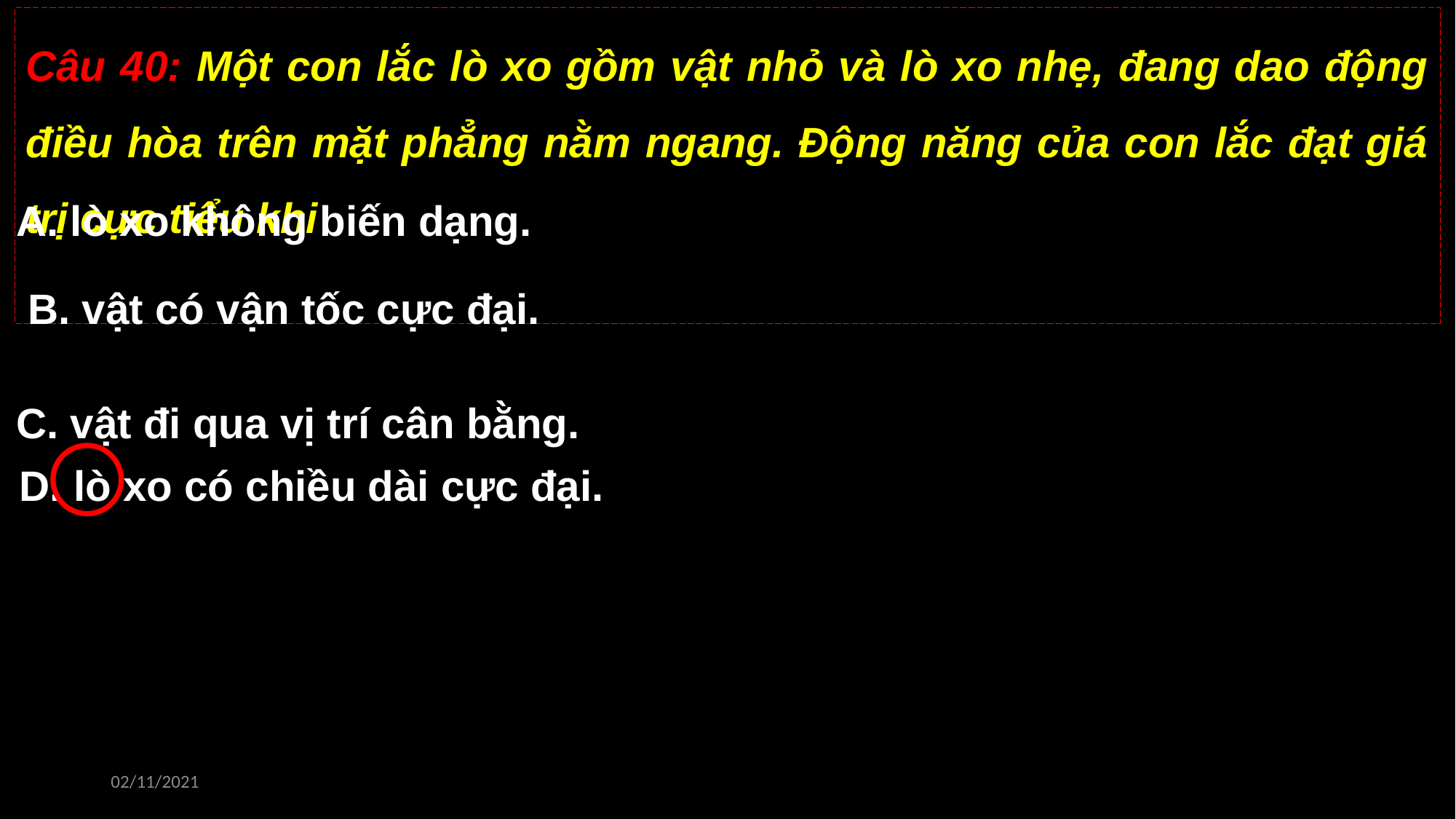

Câu 40: Một con lắc lò xo gồm vật nhỏ và lò xo nhẹ, đang dao động điều hòa trên mặt phẳng nằm ngang. Động năng của con lắc đạt giá trị cực tiểu khi

A. lò xo không biến dạng.
B. vật có vận tốc cực đại.

C. vật đi qua vị trí cân bằng.

D. lò xo có chiều dài cực đại.
02/11/2021
GV: Nguyễn Huy Hùng-sđt: 0977061160
40